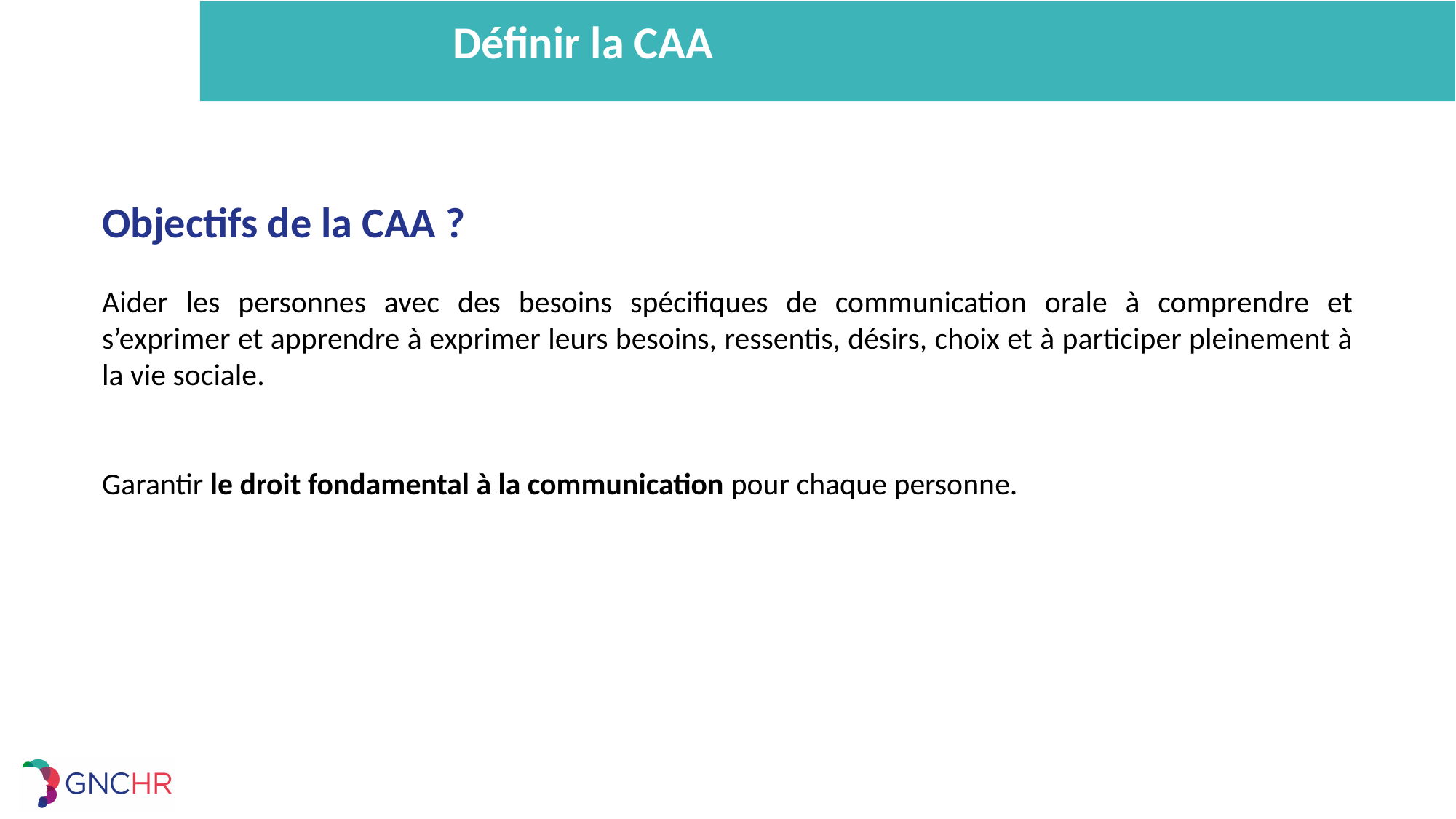

Définir la CAA
Objectifs de la CAA ?

Aider les personnes avec des besoins spécifiques de communication orale à comprendre et s’exprimer et apprendre à exprimer leurs besoins, ressentis, désirs, choix et à participer pleinement à la vie sociale.

Garantir le droit fondamental à la communication pour chaque personne.